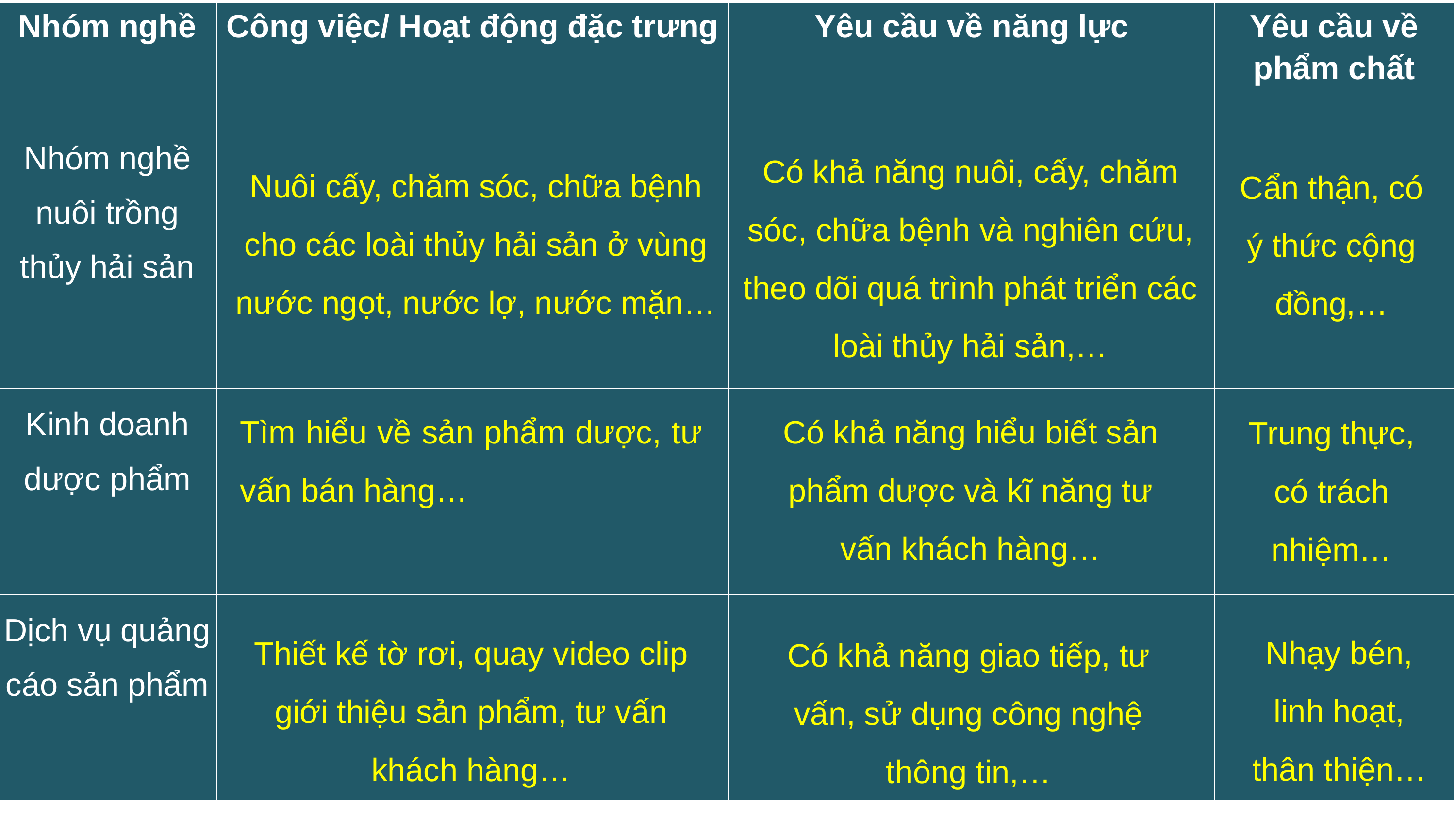

| Nhóm nghề | Công việc/ Hoạt động đặc trưng | Yêu cầu về năng lực | Yêu cầu về phẩm chất |
| --- | --- | --- | --- |
| Nhóm nghề nuôi trồng thủy hải sản |  |  |  |
| Kinh doanh dược phẩm |  |  |  |
| Dịch vụ quảng cáo sản phẩm |  |  |  |
Có khả năng nuôi, cấy, chăm sóc, chữa bệnh và nghiên cứu, theo dõi quá trình phát triển các loài thủy hải sản,…
Nuôi cấy, chăm sóc, chữa bệnh cho các loài thủy hải sản ở vùng nước ngọt, nước lợ, nước mặn…
Cẩn thận, có ý thức cộng đồng,…
Có khả năng hiểu biết sản phẩm dược và kĩ năng tư vấn khách hàng…
Tìm hiểu về sản phẩm dược, tư vấn bán hàng…
Trung thực, có trách nhiệm…
Nhạy bén, linh hoạt, thân thiện…
Thiết kế tờ rơi, quay video clip giới thiệu sản phẩm, tư vấn khách hàng…
Có khả năng giao tiếp, tư vấn, sử dụng công nghệ thông tin,…